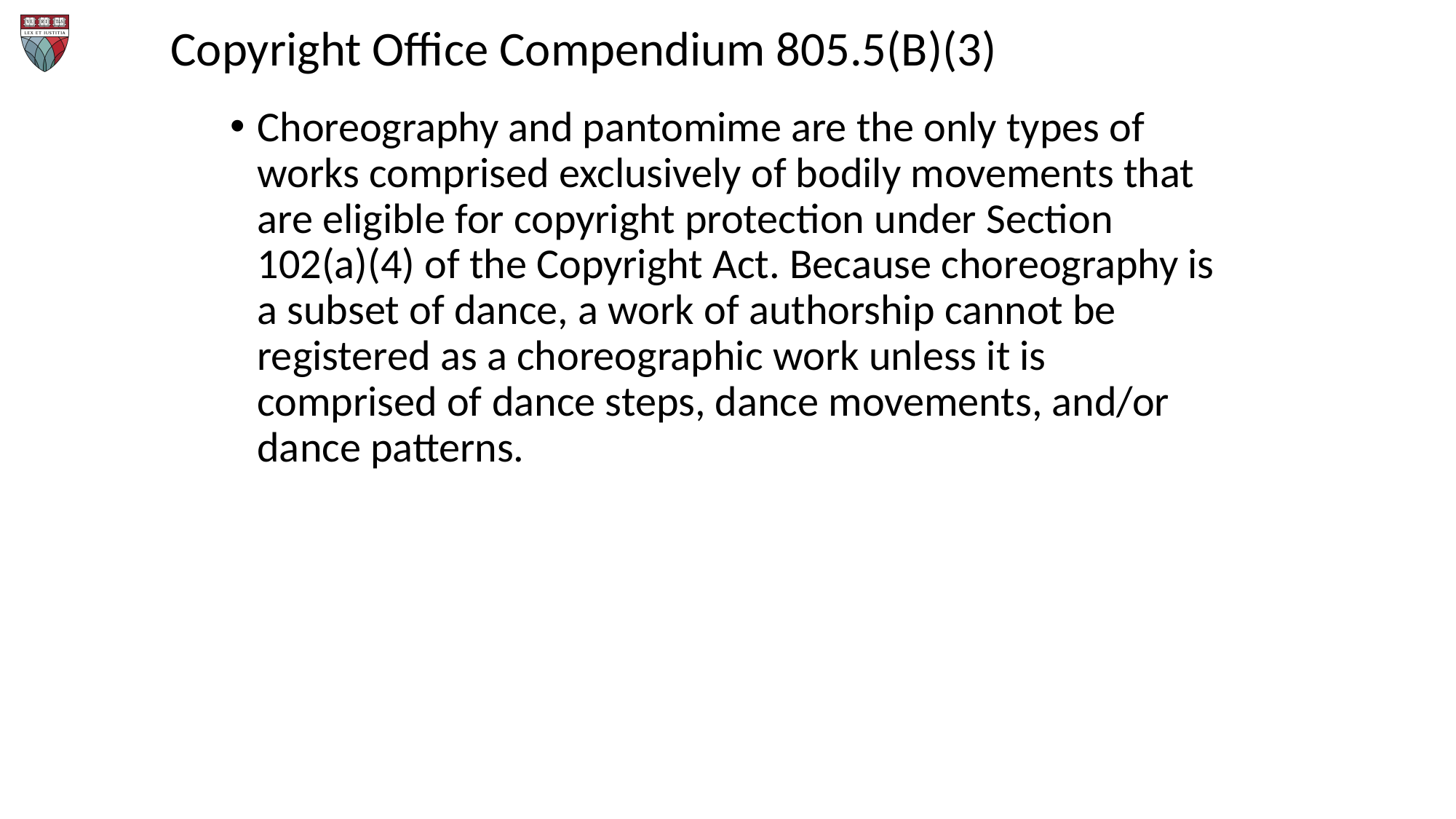

# Copyright Office Compendium 805.5(B)(3)
Choreography and pantomime are the only types of works comprised exclusively of bodily movements that are eligible for copyright protection under Section 102(a)(4) of the Copyright Act. Because choreography is a subset of dance, a work of authorship cannot be registered as a choreographic work unless it is comprised of dance steps, dance movements, and/or dance patterns.